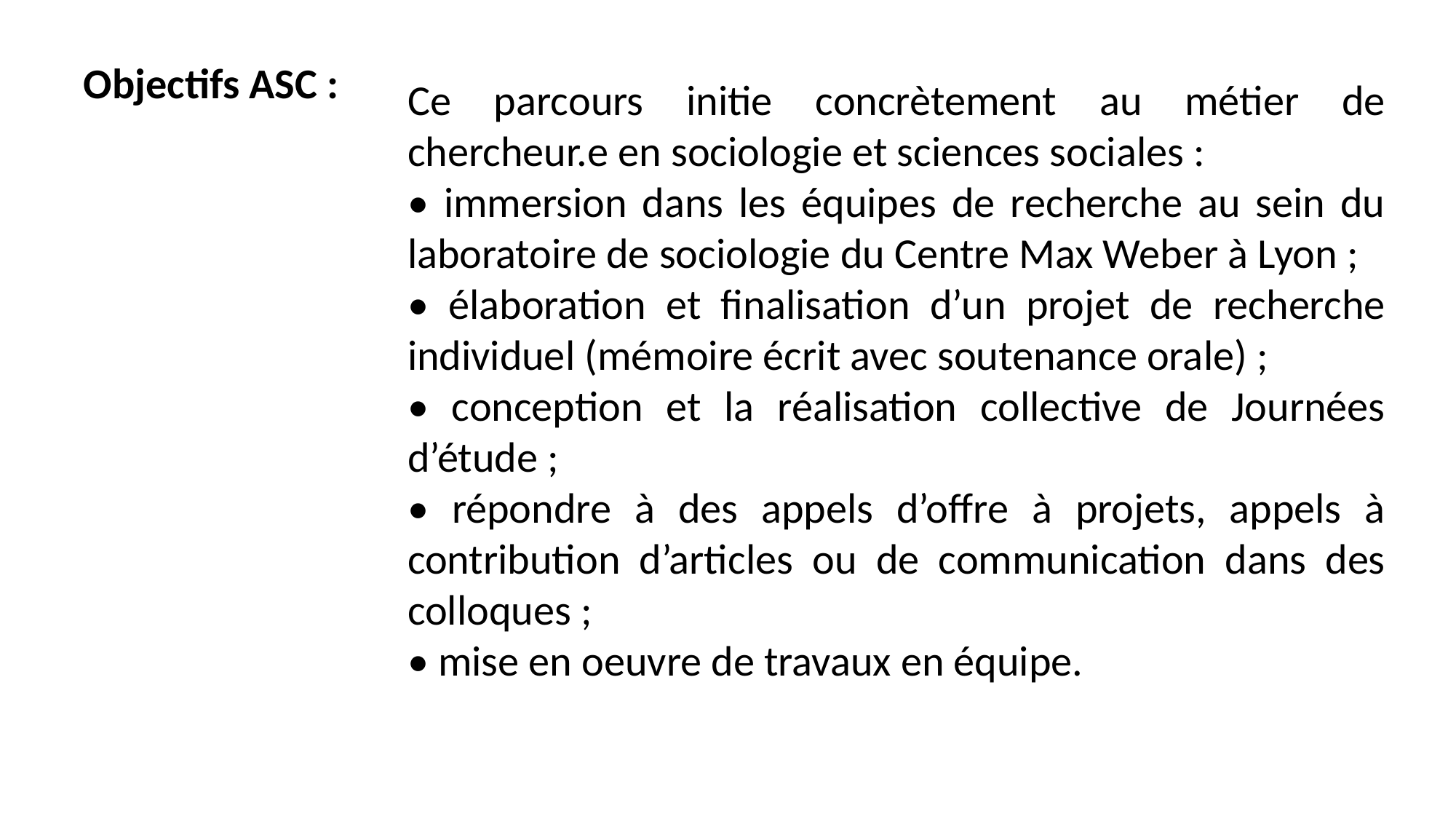

Objectifs ASC :

Ce parcours initie concrètement au métier de chercheur.e en sociologie et sciences sociales :
• immersion dans les équipes de recherche au sein du laboratoire de sociologie du Centre Max Weber à Lyon ;
• élaboration et finalisation d’un projet de recherche individuel (mémoire écrit avec soutenance orale) ;
• conception et la réalisation collective de Journées d’étude ;
• répondre à des appels d’offre à projets, appels à contribution d’articles ou de communication dans des colloques ;
• mise en oeuvre de travaux en équipe.